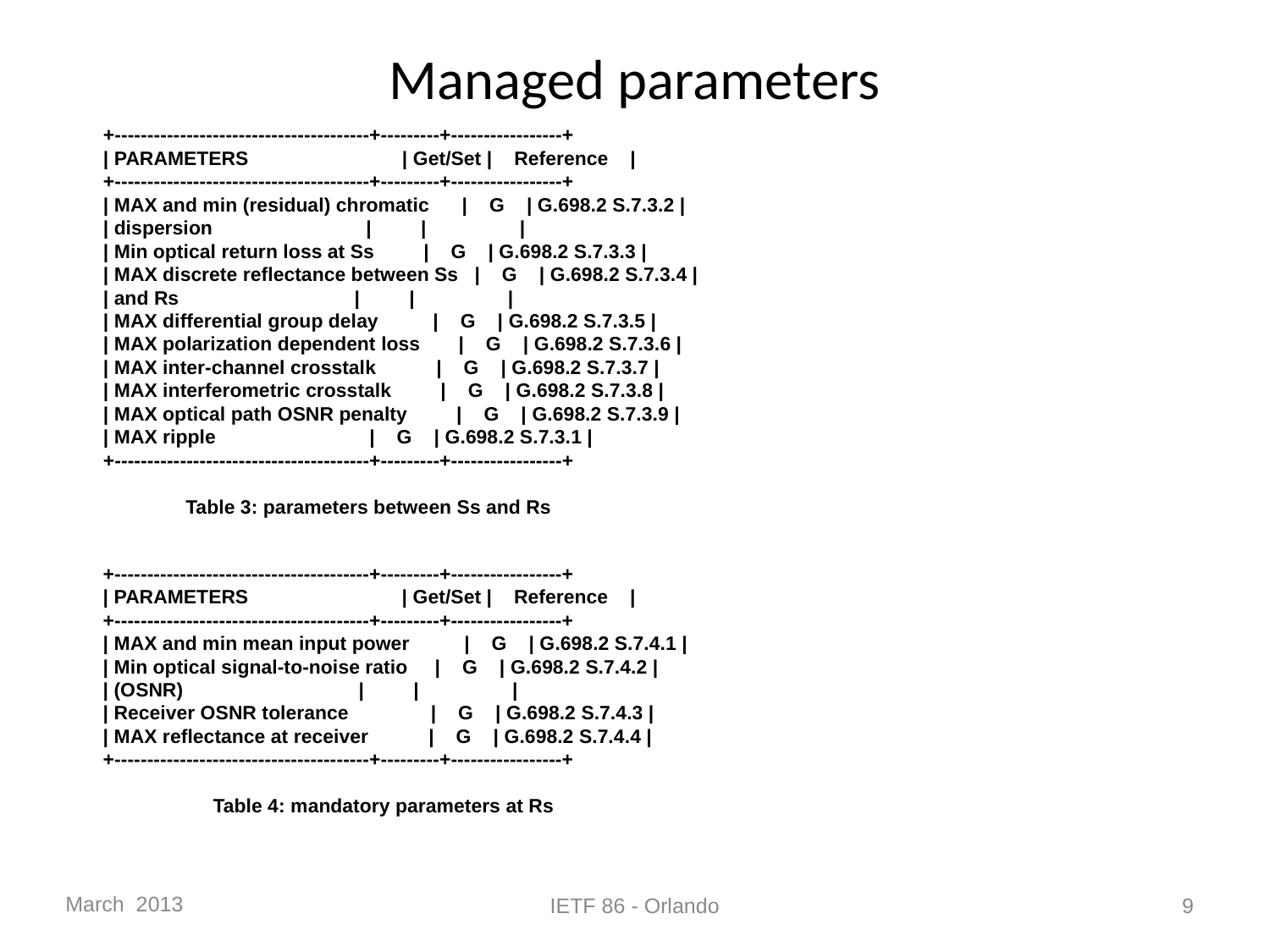

# Managed parameters
   +---------------------------------------+---------+-----------------+
   | PARAMETERS                            | Get/Set |    Reference    |
   +---------------------------------------+---------+-----------------+
   | MAX and min (residual) chromatic      |    G    | G.698.2 S.7.3.2 |
   | dispersion                            |         |                 |
   | Min optical return loss at Ss         |    G    | G.698.2 S.7.3.3 |
   | MAX discrete reflectance between Ss   |    G    | G.698.2 S.7.3.4 |
   | and Rs                                |         |                 |
   | MAX differential group delay          |    G    | G.698.2 S.7.3.5 |
   | MAX polarization dependent loss       |    G    | G.698.2 S.7.3.6 |
   | MAX inter-channel crosstalk           |    G    | G.698.2 S.7.3.7 |
   | MAX interferometric crosstalk         |    G    | G.698.2 S.7.3.8 |
   | MAX optical path OSNR penalty         |    G    | G.698.2 S.7.3.9 |
   | MAX ripple                            |    G    | G.698.2 S.7.3.1 |
   +---------------------------------------+---------+-----------------+

                  Table 3: parameters between Ss and Rs
   +---------------------------------------+---------+-----------------+
   | PARAMETERS                            | Get/Set |    Reference    |
   +---------------------------------------+---------+-----------------+
   | MAX and min mean input power          |    G    | G.698.2 S.7.4.1 |
   | Min optical signal-to-noise ratio     |    G    | G.698.2 S.7.4.2 |
   | (OSNR)                                |         |                 |
   | Receiver OSNR tolerance               |    G    | G.698.2 S.7.4.3 |
   | MAX reflectance at receiver           |    G    | G.698.2 S.7.4.4 |
   +---------------------------------------+---------+-----------------+

                       Table 4: mandatory parameters at Rs
March  2013
IETF 86 - Orlando
9